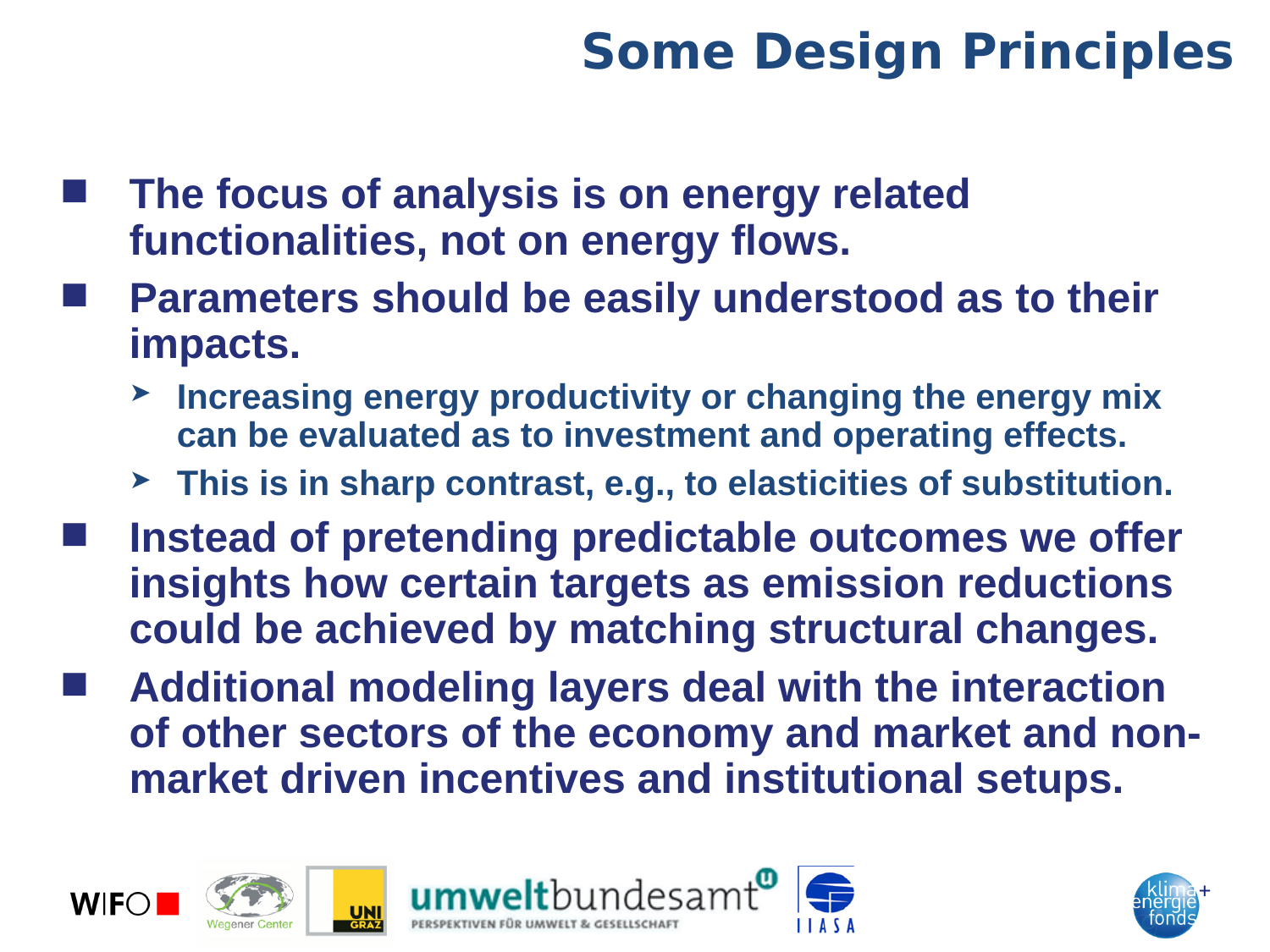

Some Design Principles
The focus of analysis is on energy related functionalities, not on energy flows.
Parameters should be easily understood as to their impacts.
Increasing energy productivity or changing the energy mix can be evaluated as to investment and operating effects.
This is in sharp contrast, e.g., to elasticities of substitution.
Instead of pretending predictable outcomes we offer insights how certain targets as emission reductions could be achieved by matching structural changes.
Additional modeling layers deal with the interaction of other sectors of the economy and market and non-market driven incentives and institutional setups.